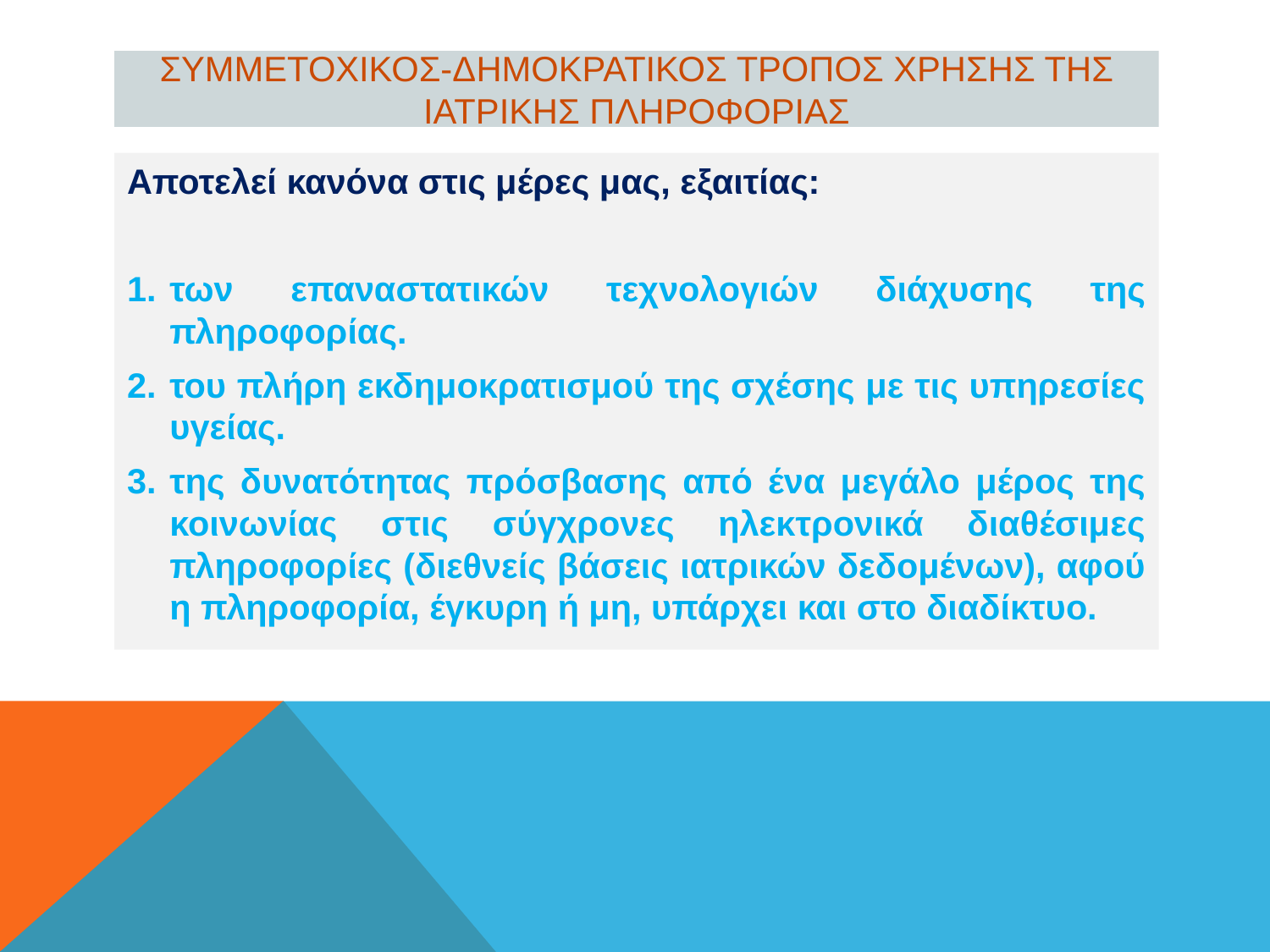

# ΣΥΜΜΕΤΟΧΙΚΟΣ-ΔΗΜΟΚΡΑΤΙΚΟΣ ΤΡΟΠΟΣ ΧΡΗΣΗΣ ΤΗΣ ΙΑΤΡΙΚΗΣ ΠΛΗΡΟΦΟΡΙΑΣ
Αποτελεί κανόνα στις μέρες μας, εξαιτίας:

των επαναστατικών τεχνολογιών διάχυσης της πληροφορίας.
του πλήρη εκδημοκρατισμού της σχέσης με τις υπηρεσίες υγείας.
της δυνατότητας πρόσβασης από ένα μεγάλο μέρος της κοινωνίας στις σύγχρονες ηλεκτρονικά διαθέσιμες πληροφορίες (διεθνείς βάσεις ιατρικών δεδομένων), αφού η πληροφορία, έγκυρη ή μη, υπάρχει και στο διαδίκτυο.